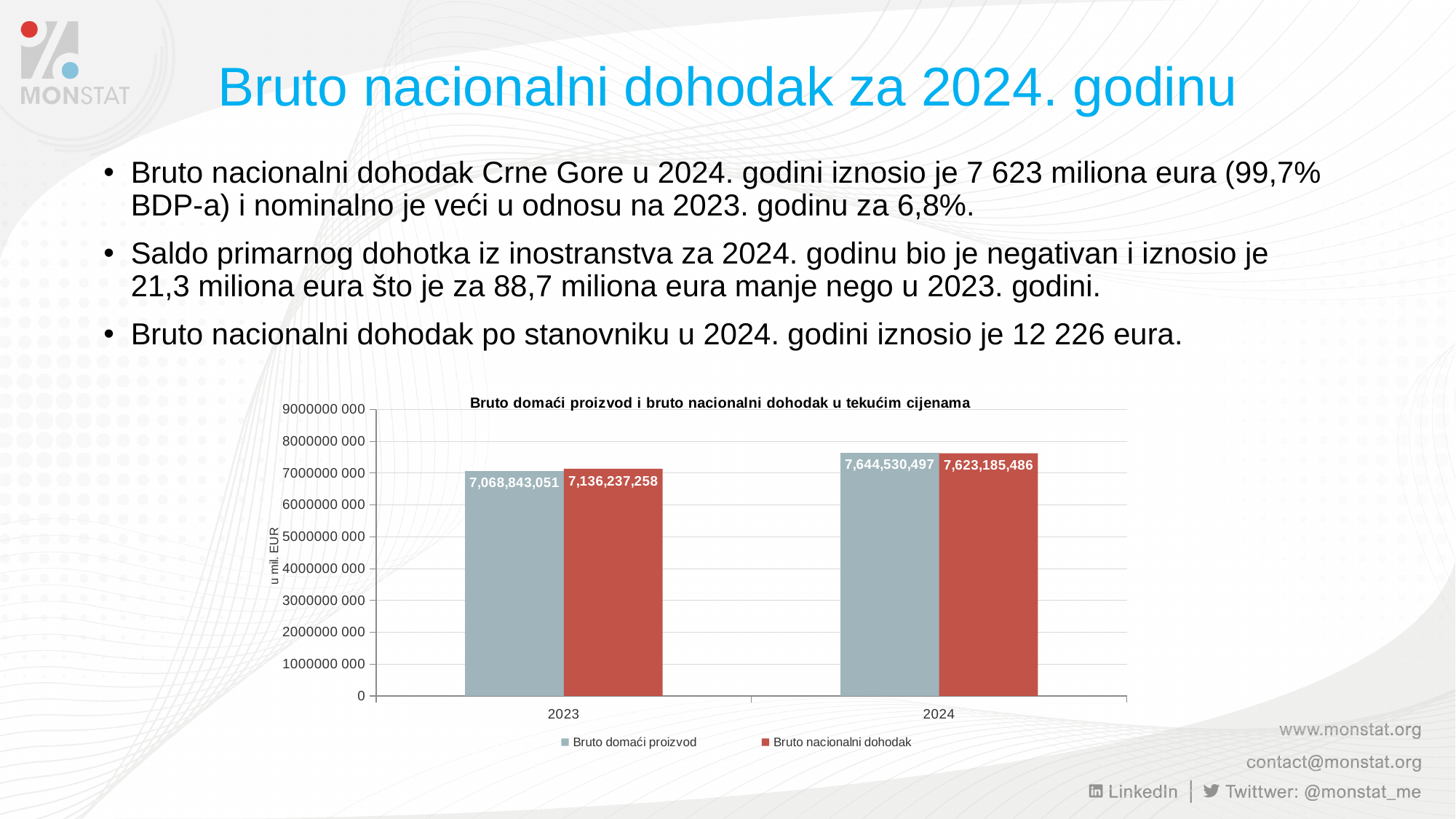

# Bruto nacionalni dohodak za 2024. godinu
Bruto nacionalni dohodak Crne Gore u 2024. godini iznosio je 7 623 miliona eura (99,7% BDP-a) i nominalno je veći u odnosu na 2023. godinu za 6,8%.
Saldo primarnog dohotka iz inostranstva za 2024. godinu bio je negativan i iznosio je 21,3 miliona eura što je za 88,7 miliona eura manje nego u 2023. godini.
Bruto nacionalni dohodak po stanovniku u 2024. godini iznosio je 12 226 eura.

### Chart: Bruto domaći proizvod i bruto nacionalni dohodak u tekućim cijenama

| Category | Bruto domaći proizvod | Bruto nacionalni dohodak |
|---|---|---|
| 2023 | 7068843051.312575 | 7136237257.763167 |
| 2024 | 7644530496.66306 | 7623185485.6293955 |